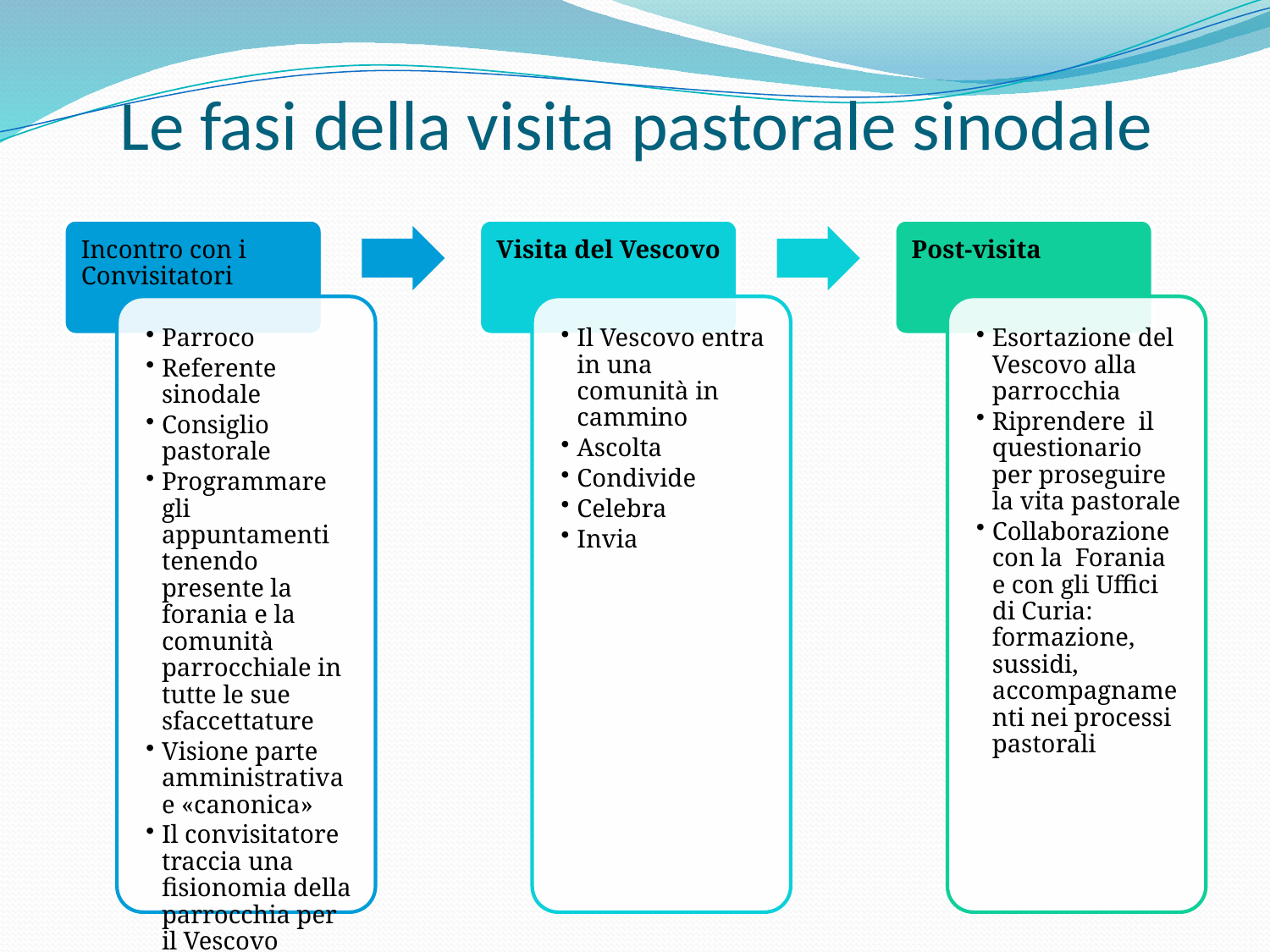

# Le fasi della visita pastorale sinodale
Incontro con i Convisitatori
Parroco
Referente sinodale
Consiglio pastorale
Programmare gli appuntamenti tenendo presente la forania e la comunità parrocchiale in tutte le sue sfaccettature
Visione parte amministrativa e «canonica»
Il convisitatore traccia una fisionomia della parrocchia per il Vescovo

Visita del Vescovo
Il Vescovo entra in una comunità in cammino
Ascolta
Condivide
Celebra
Invia

Post-visita
Esortazione del Vescovo alla parrocchia
Riprendere  il questionario per proseguire la vita pastorale
Collaborazione con la  Forania e con gli Uffici di Curia: formazione, sussidi, accompagnamenti nei processi pastorali